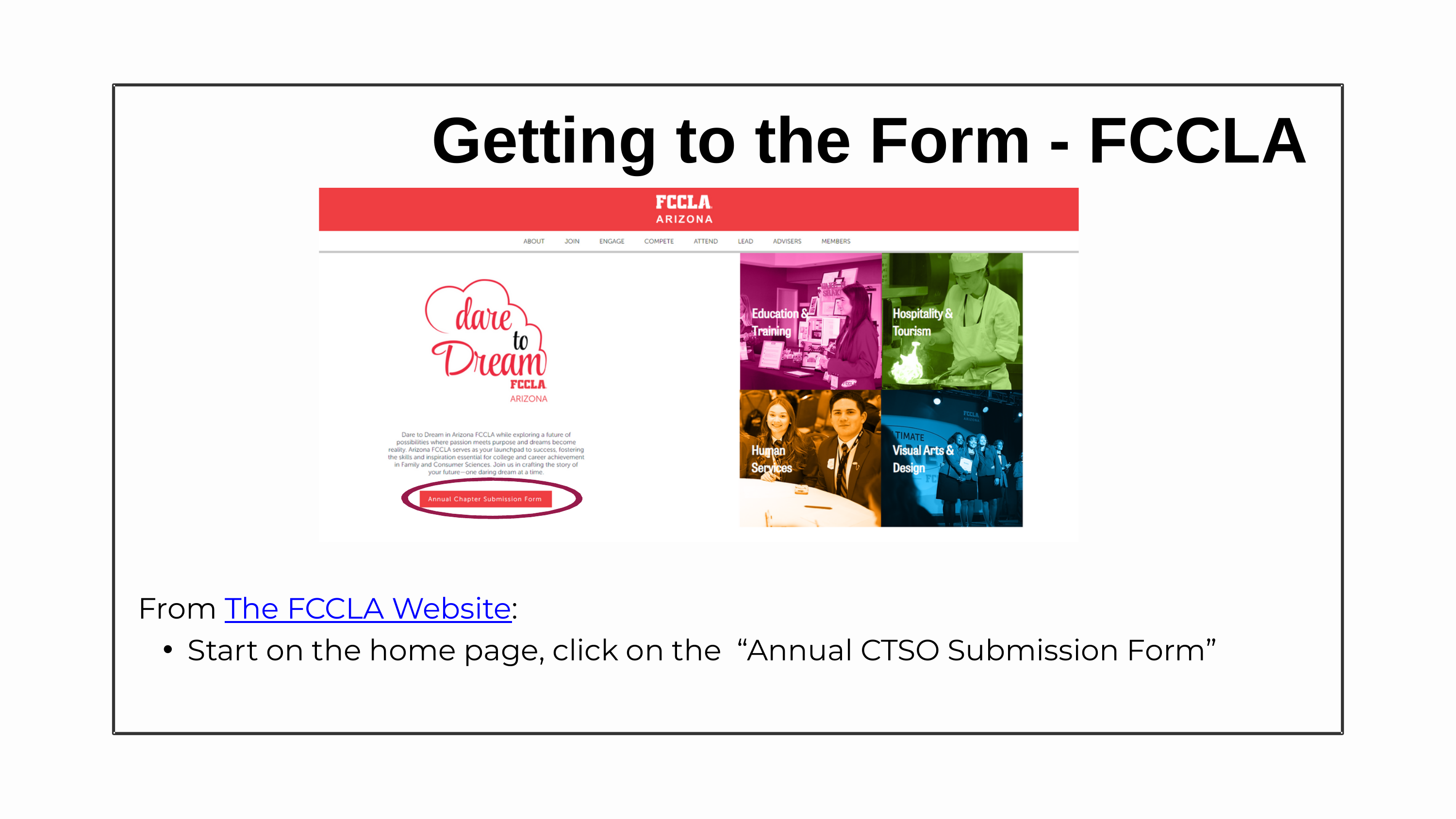

Getting to the Form - FCCLA

From The FCCLA Website:
Start on the home page, click on the  “Annual CTSO Submission Form”